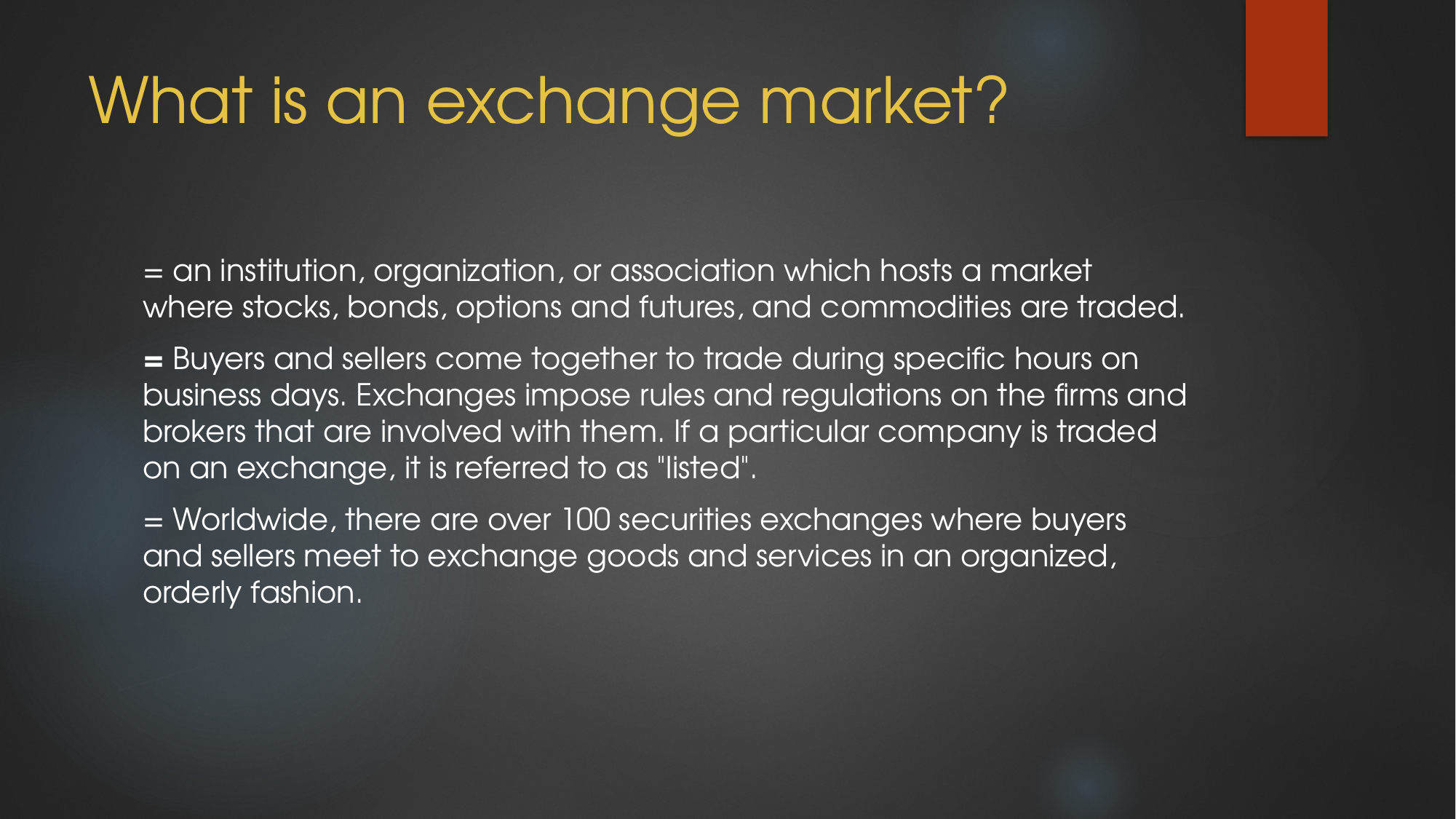

# What is an exchange market?
= an institution, organization, or association which hosts a market where stocks, bonds, options and futures, and commodities are traded.
= Buyers and sellers come together to trade during specific hours on business days. Exchanges impose rules and regulations on the firms and brokers that are involved with them. If a particular company is traded on an exchange, it is referred to as "listed".
= Worldwide, there are over 100 securities exchanges where buyers and sellers meet to exchange goods and services in an organized, orderly fashion.